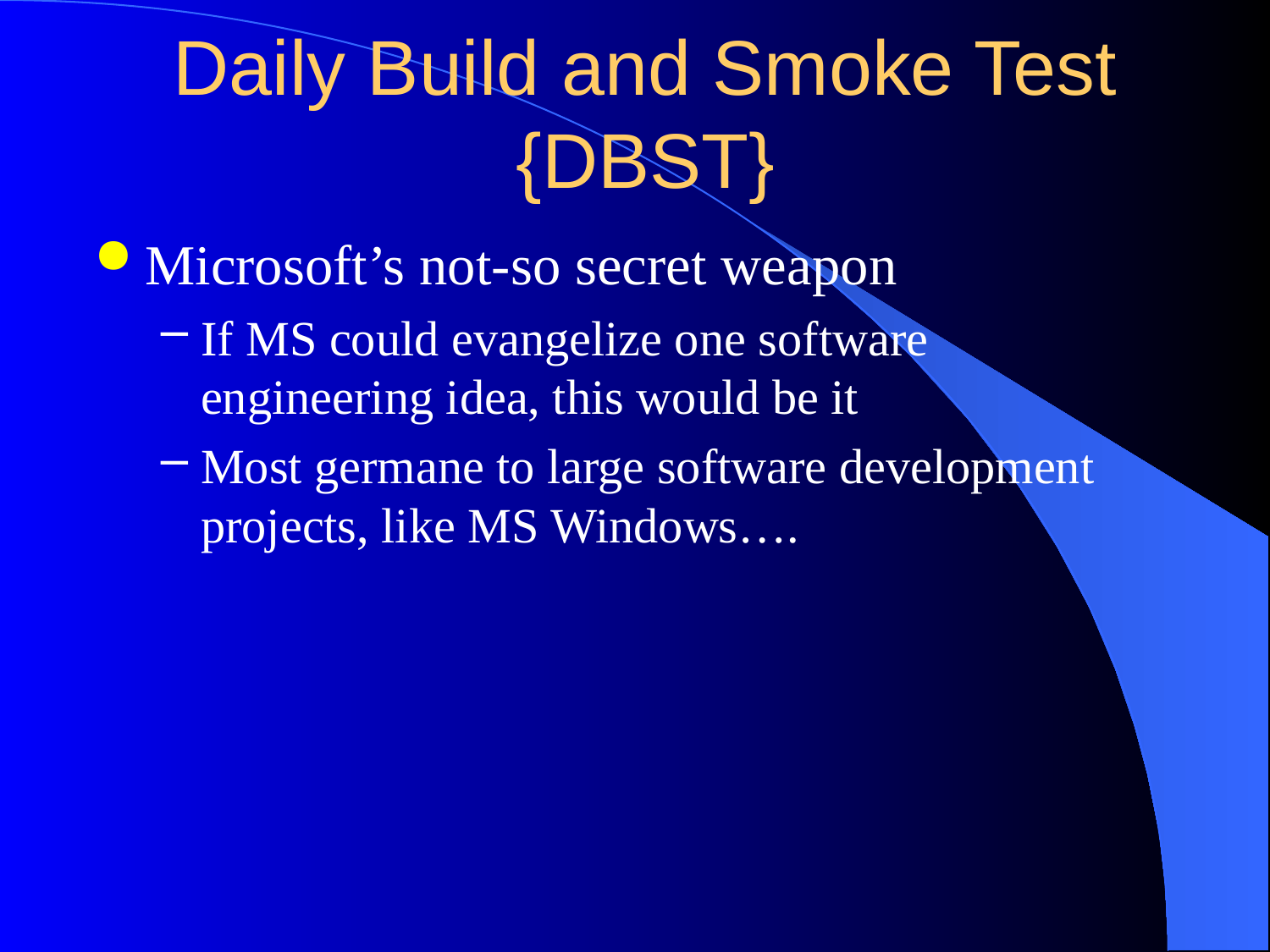

# Daily Build and Smoke Test {DBST}
Microsoft’s not-so secret weapon
If MS could evangelize one software engineering idea, this would be it
Most germane to large software development projects, like MS Windows….